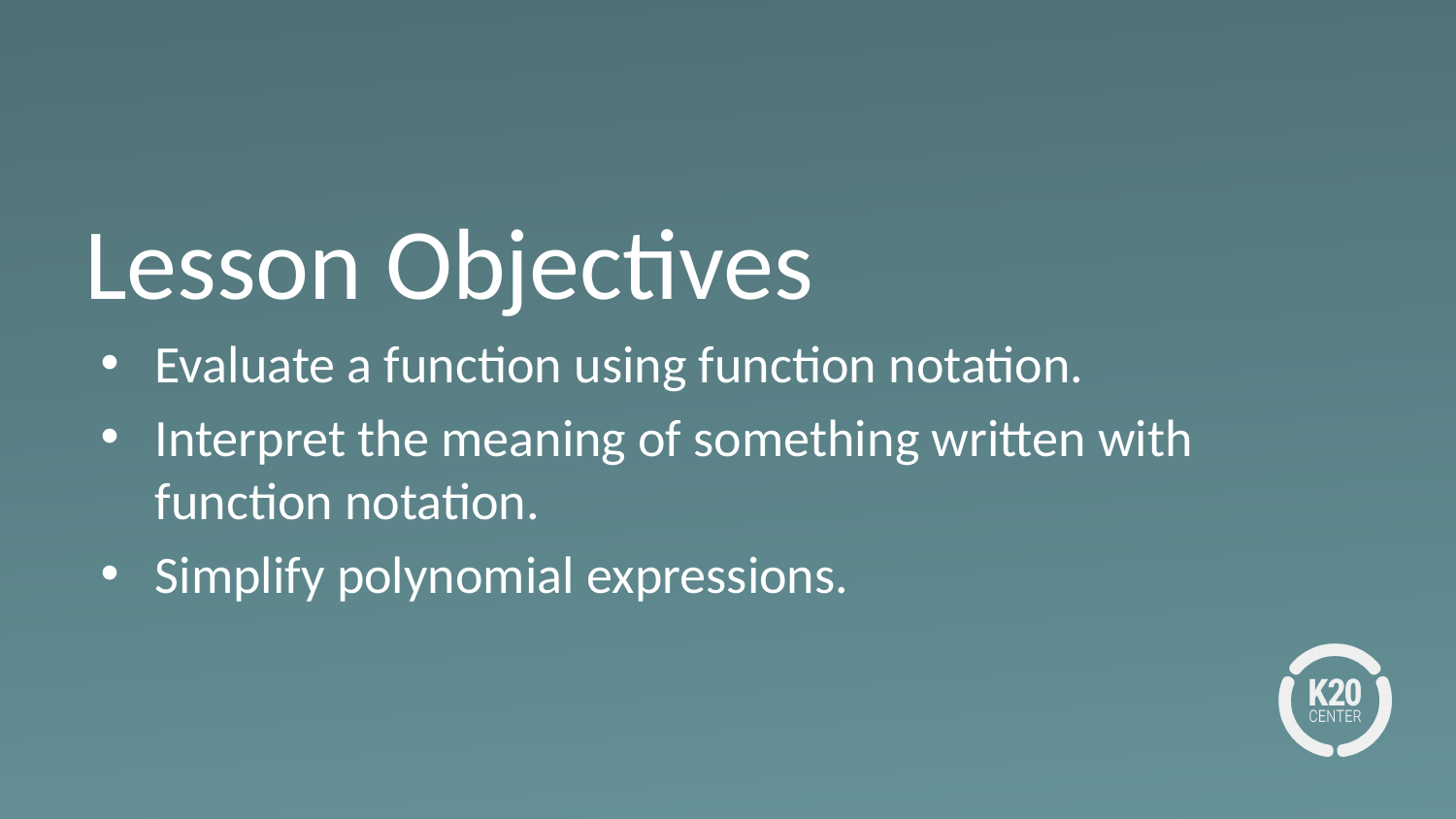

# Lesson Objectives
Evaluate a function using function notation.
Interpret the meaning of something written with function notation.
Simplify polynomial expressions.